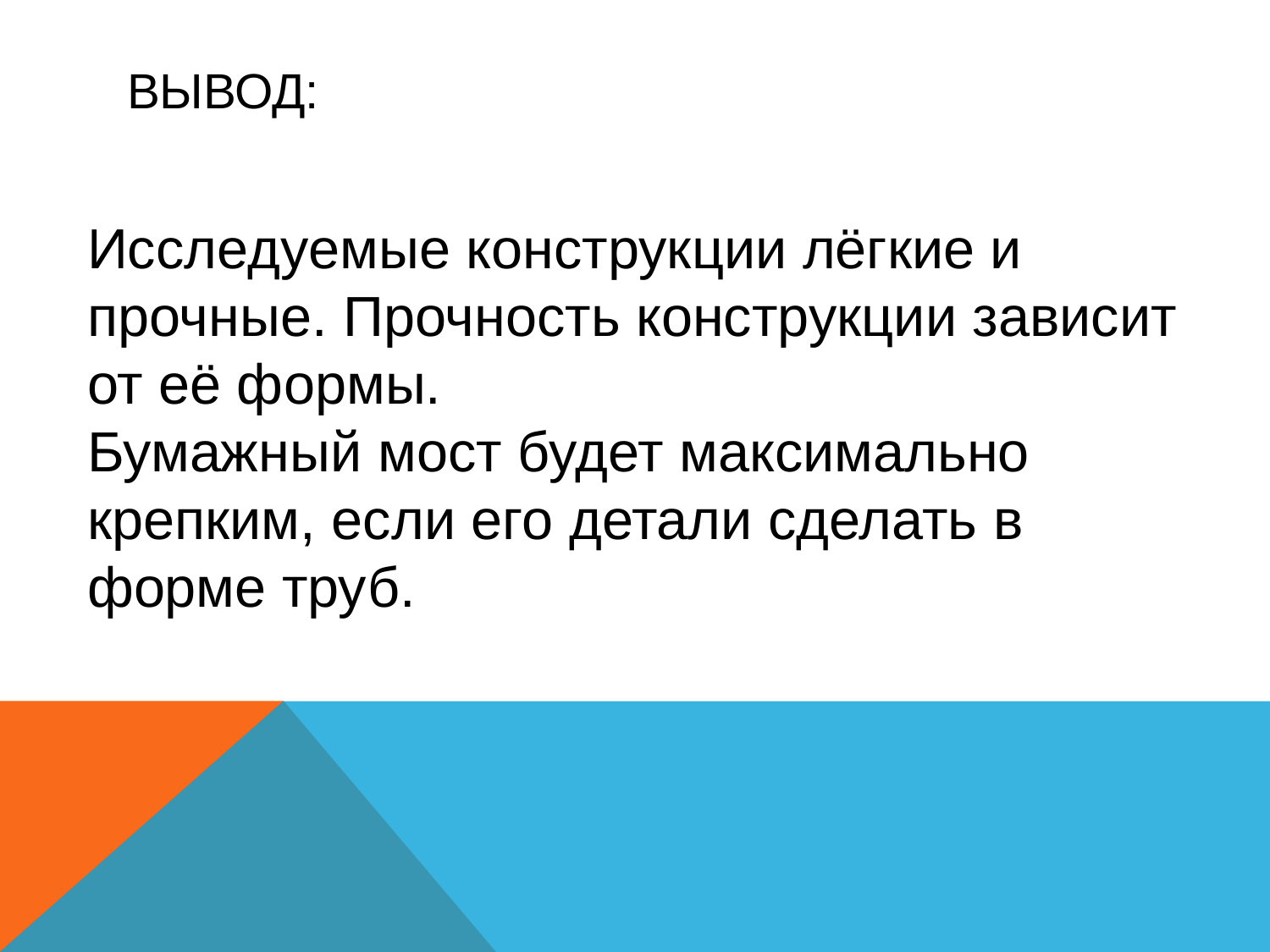

# ВЫВОД:
Исследуемые конструкции лёгкие и прочные. Прочность конструкции зависит от её формы.
Бумажный мост будет максимально крепким, если его детали сделать в форме труб.